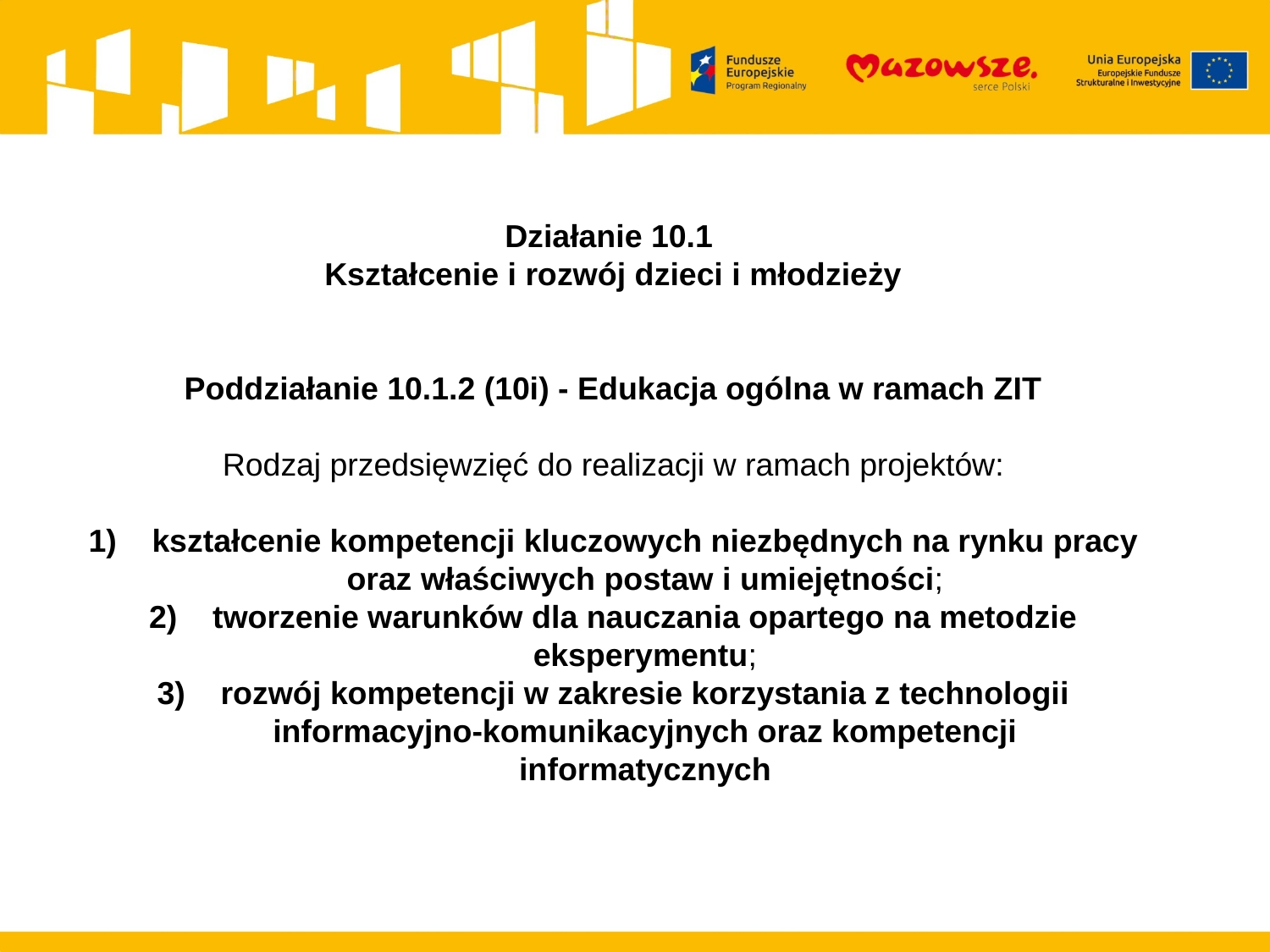

Działanie 10.1
Kształcenie i rozwój dzieci i młodzieży

Poddziałanie 10.1.2 (10i) - Edukacja ogólna w ramach ZIT

Rodzaj przedsięwzięć do realizacji w ramach projektów:

kształcenie kompetencji kluczowych niezbędnych na rynku pracy oraz właściwych postaw i umiejętności;
tworzenie warunków dla nauczania opartego na metodzie eksperymentu;
rozwój kompetencji w zakresie korzystania z technologii informacyjno-komunikacyjnych oraz kompetencji informatycznych